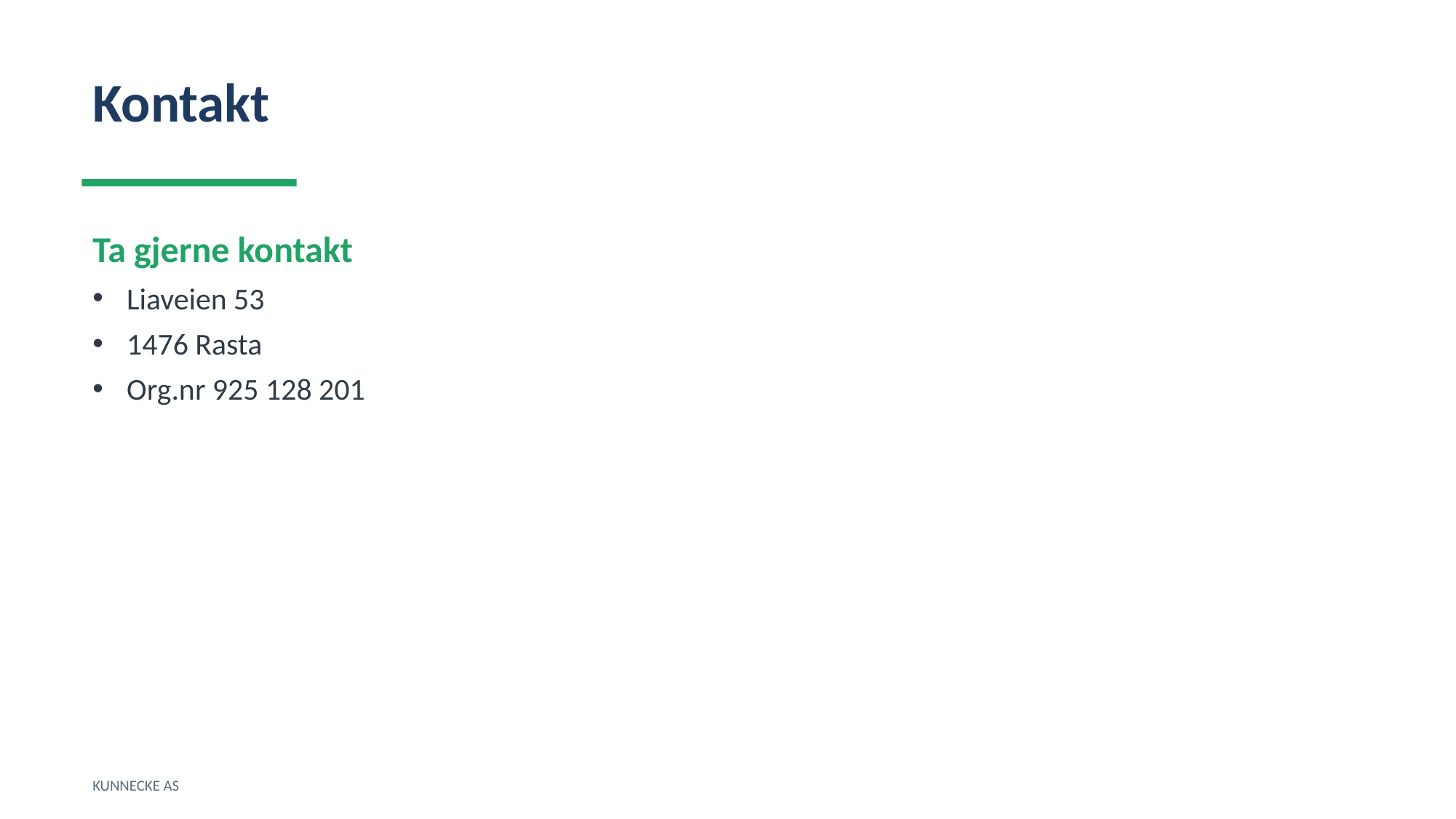

Kontakt

Ta gjerne kontakt
Liaveien 53
1476 Rasta
Org.nr 925 128 201
KUNNECKE AS